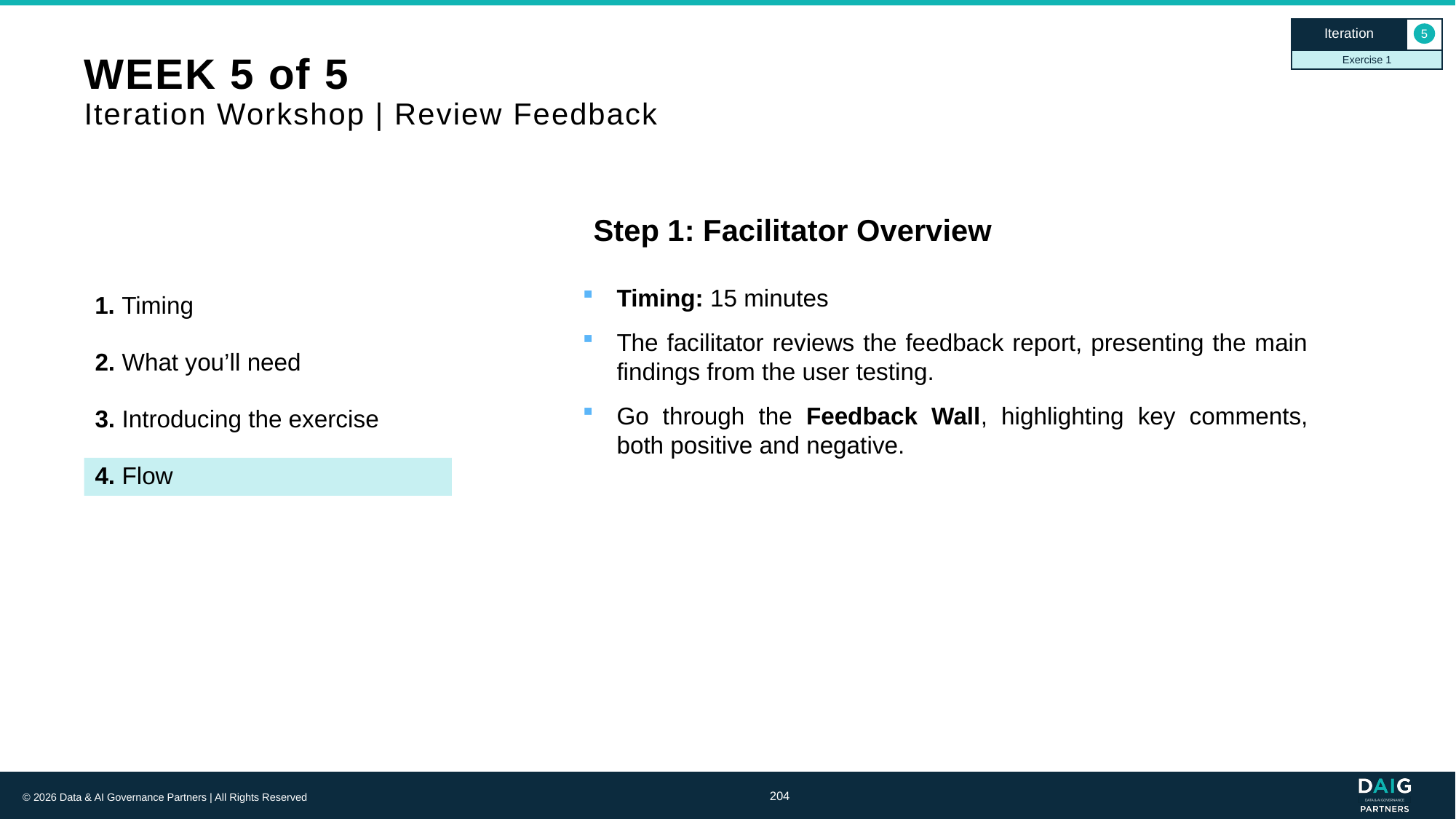

Iteration

5
Exercise 1
# WEEK 5 of 5 Iteration Workshop | Review Feedback
Step 1: Facilitator Overview
Timing: 15 minutes
The facilitator reviews the feedback report, presenting the main findings from the user testing.
Go through the Feedback Wall, highlighting key comments, both positive and negative.
1. Timing
2. What you’ll need
3. Introducing the exercise
4. Flow
204
© 2026 Data & AI Governance Partners | All Rights Reserved